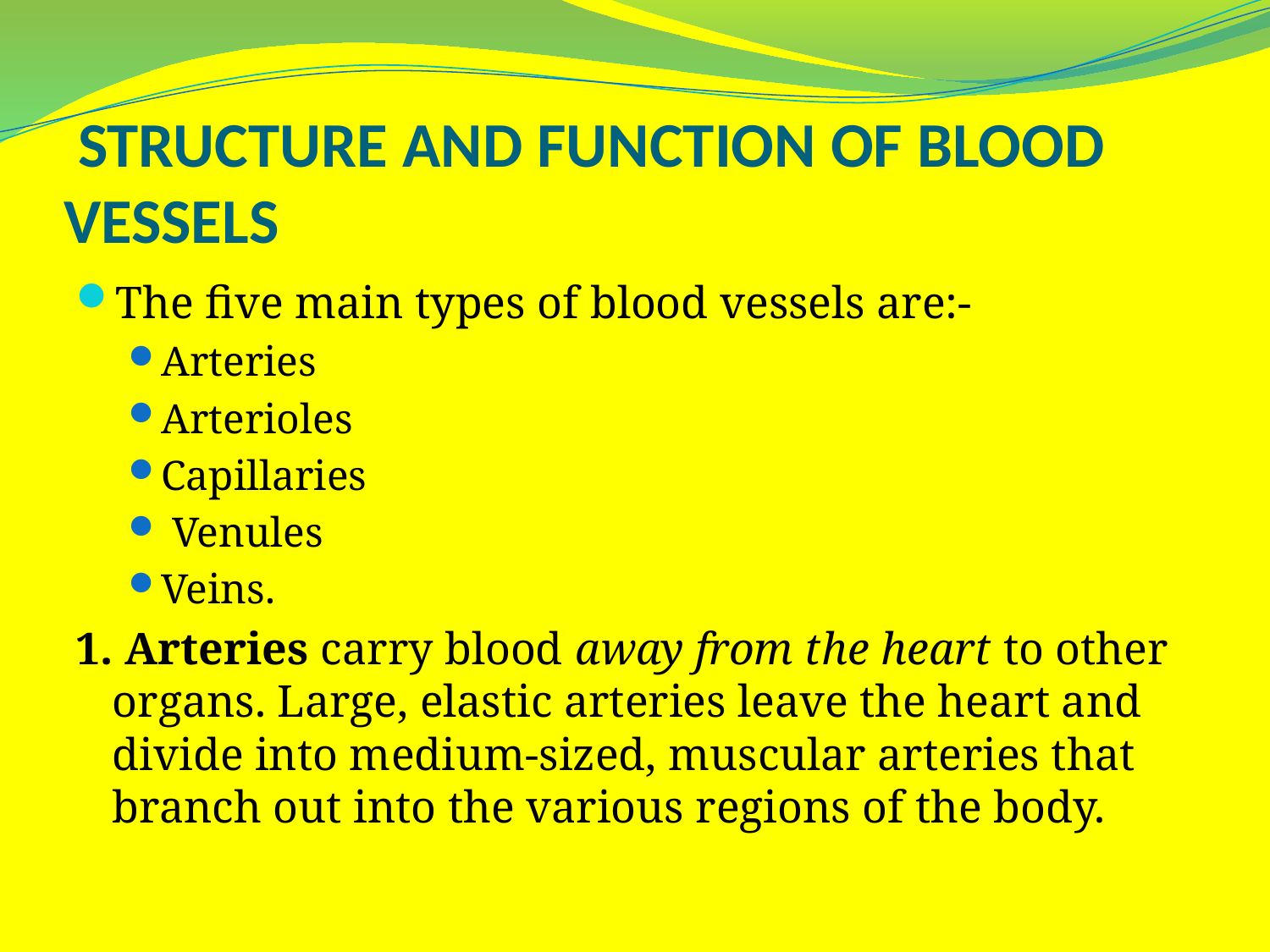

# STRUCTURE AND FUNCTION OF BLOOD VESSELS
The five main types of blood vessels are:-
Arteries
Arterioles
Capillaries
 Venules
Veins.
1. Arteries carry blood away from the heart to other organs. Large, elastic arteries leave the heart and divide into medium-sized, muscular arteries that branch out into the various regions of the body.